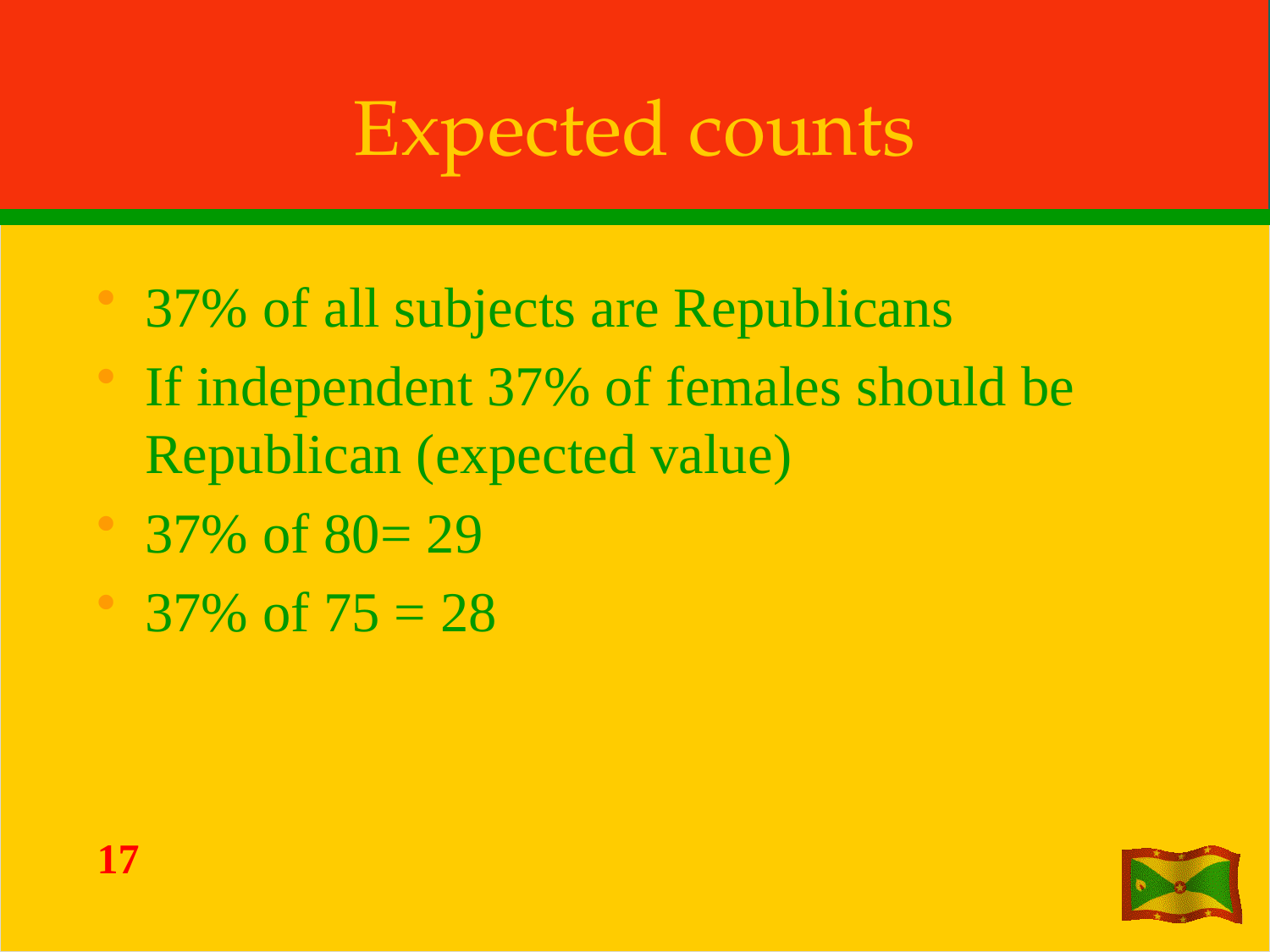

# Expected counts
37% of all subjects are Republicans
If independent 37% of females should be Republican (expected value)
37% of 80= 29
37% of 75 = 28